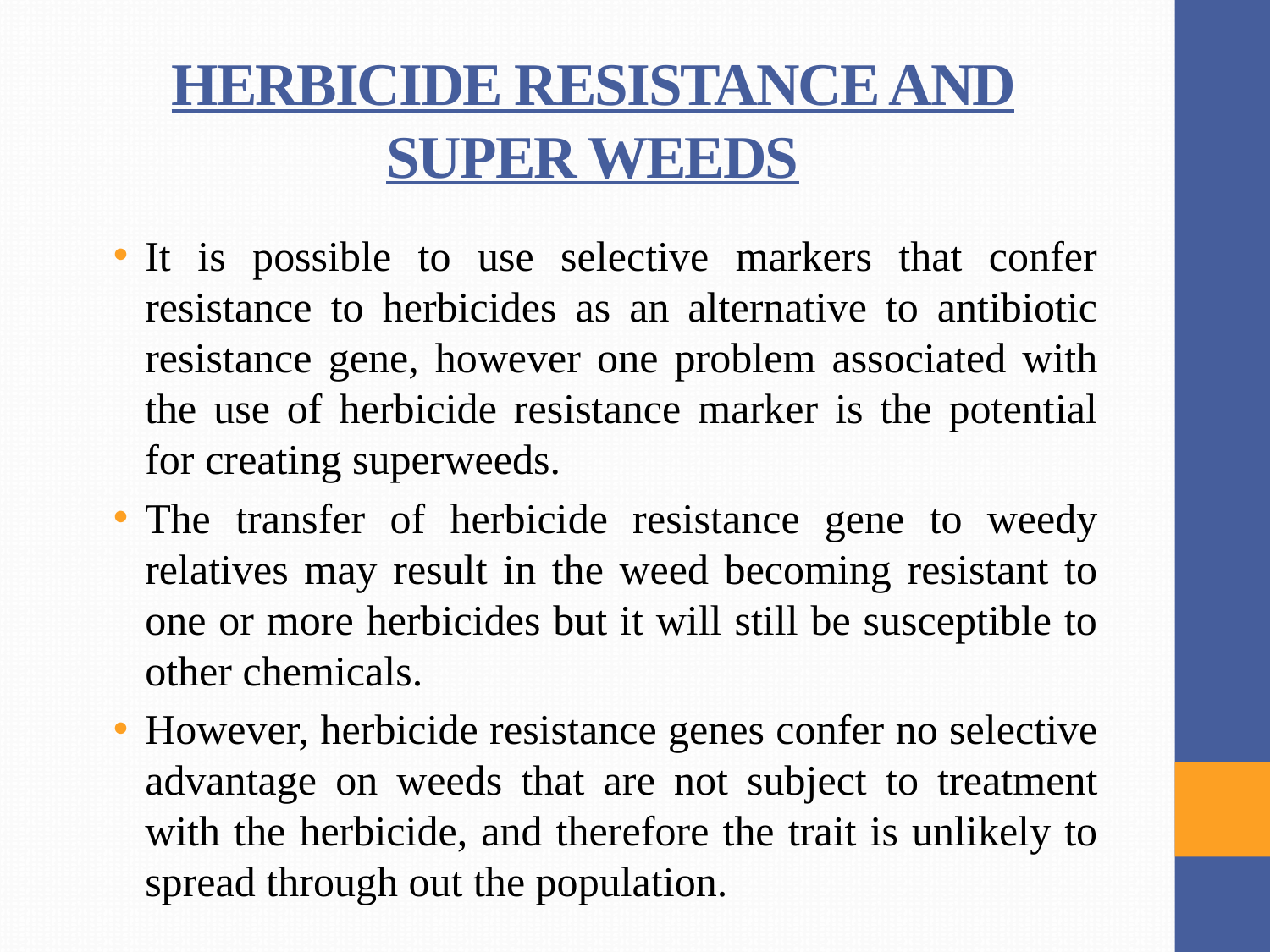

# HERBICIDE RESISTANCE AND SUPER WEEDS
It is possible to use selective markers that confer resistance to herbicides as an alternative to antibiotic resistance gene, however one problem associated with the use of herbicide resistance marker is the potential for creating superweeds.
The transfer of herbicide resistance gene to weedy relatives may result in the weed becoming resistant to one or more herbicides but it will still be susceptible to other chemicals.
However, herbicide resistance genes confer no selective advantage on weeds that are not subject to treatment with the herbicide, and therefore the trait is unlikely to spread through out the population.